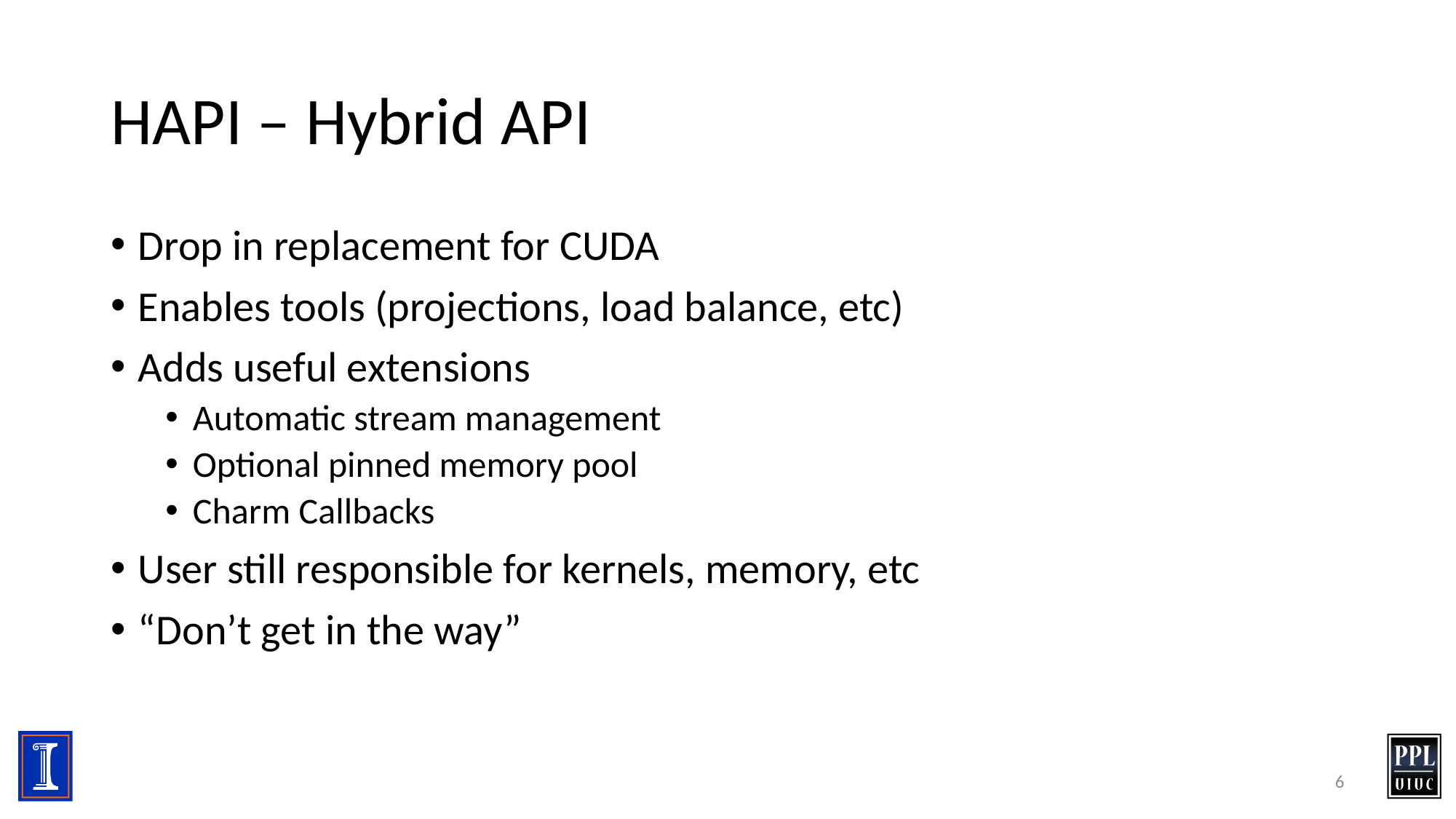

# HAPI – Hybrid API
Drop in replacement for CUDA
Enables tools (projections, load balance, etc)
Adds useful extensions
Automatic stream management
Optional pinned memory pool
Charm Callbacks
User still responsible for kernels, memory, etc
“Don’t get in the way”
6